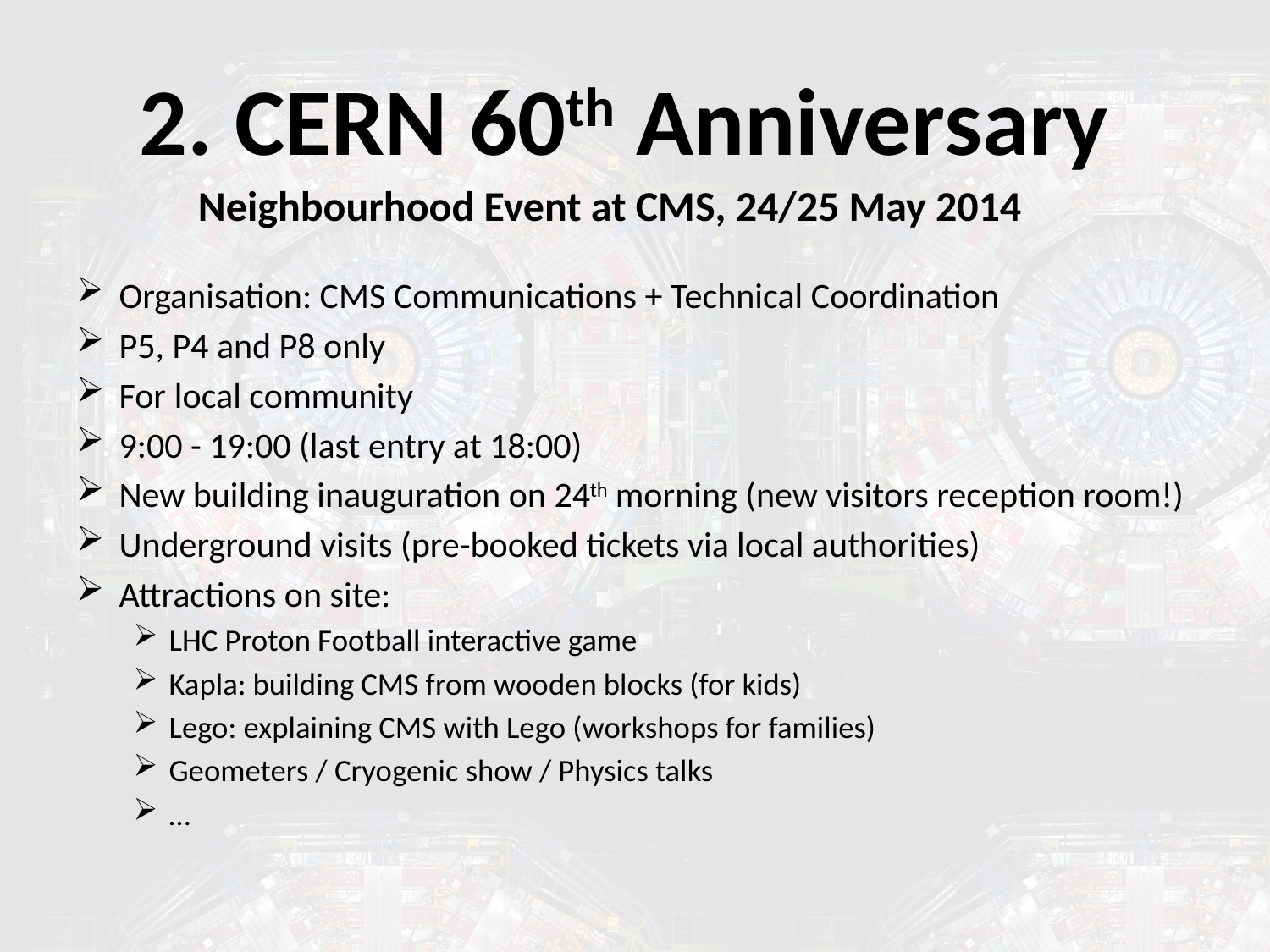

# 2. CERN 60th Anniversary
Neighbourhood Event at CMS, 24/25 May 2014
Organisation: CMS Communications + Technical Coordination
P5, P4 and P8 only
For local community
9:00 - 19:00 (last entry at 18:00)
New building inauguration on 24th morning (new visitors reception room!)
Underground visits (pre-booked tickets via local authorities)
Attractions on site:
LHC Proton Football interactive game
Kapla: building CMS from wooden blocks (for kids)
Lego: explaining CMS with Lego (workshops for families)
Geometers / Cryogenic show / Physics talks
…